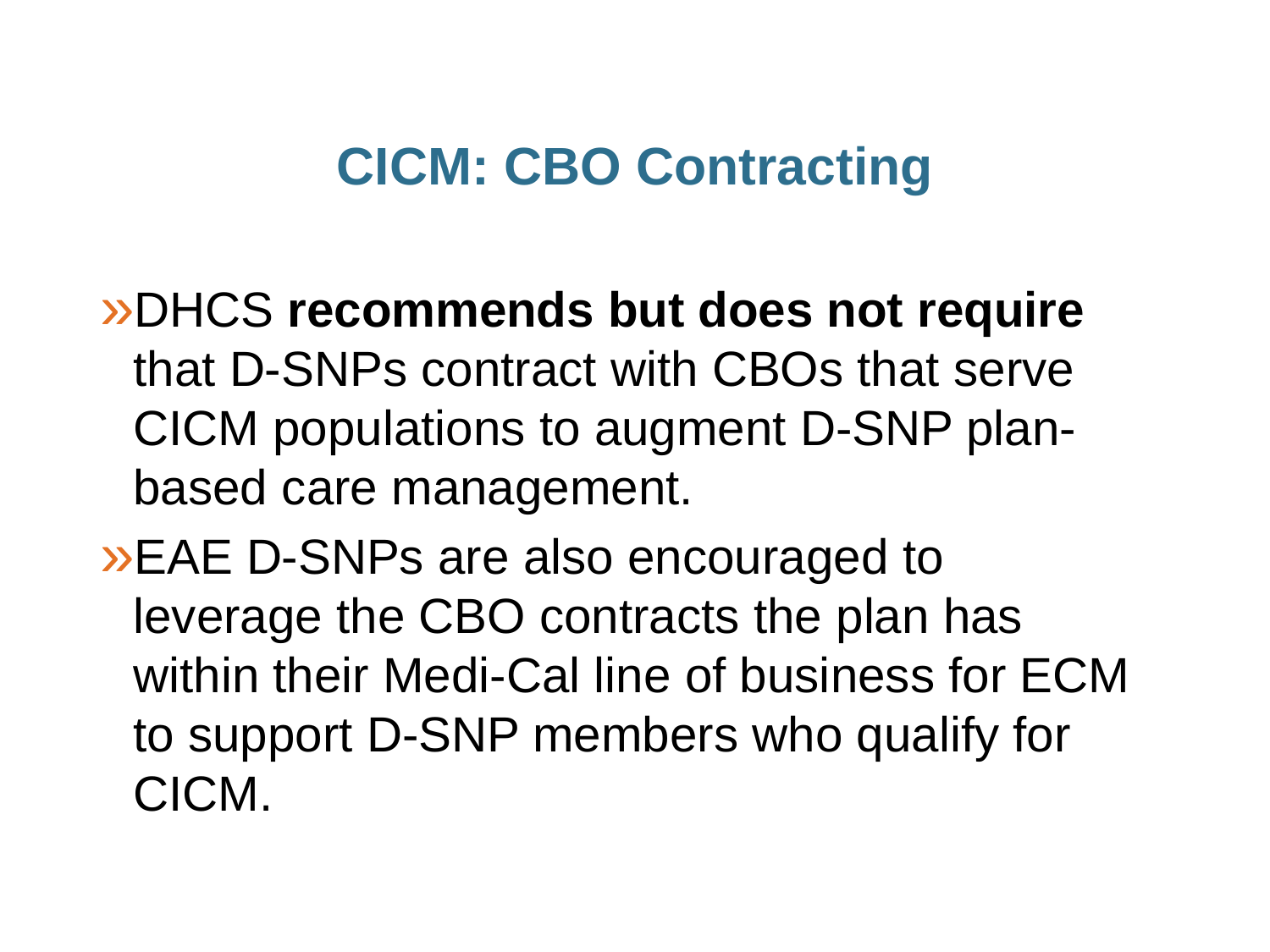

# CICM: CBO Contracting
DHCS recommends but does not require that D-SNPs contract with CBOs that serve CICM populations to augment D-SNP plan-based care management.
EAE D-SNPs are also encouraged to leverage the CBO contracts the plan has within their Medi-Cal line of business for ECM to support D-SNP members who qualify for CICM.